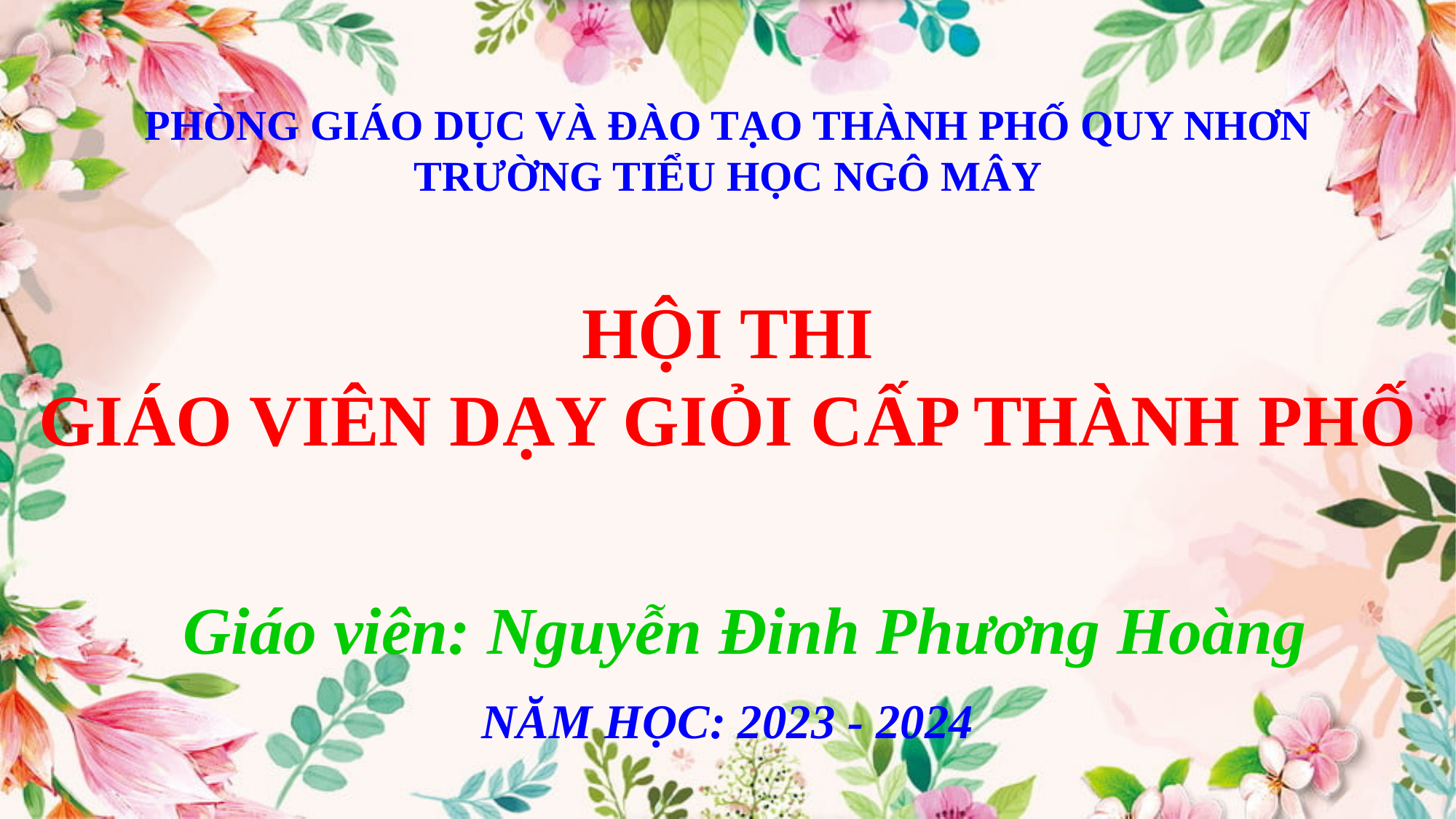

PHÒNG GIÁO DỤC VÀ ĐÀO TẠO THÀNH PHỐ QUY NHƠN
TRƯỜNG TIỂU HỌC NGÔ MÂY
HỘI THI
GIÁO VIÊN DẠY GIỎI CẤP THÀNH PHỐ
Giáo viên: Nguyễn Đinh Phương Hoàng
NĂM HỌC: 2023 - 2024